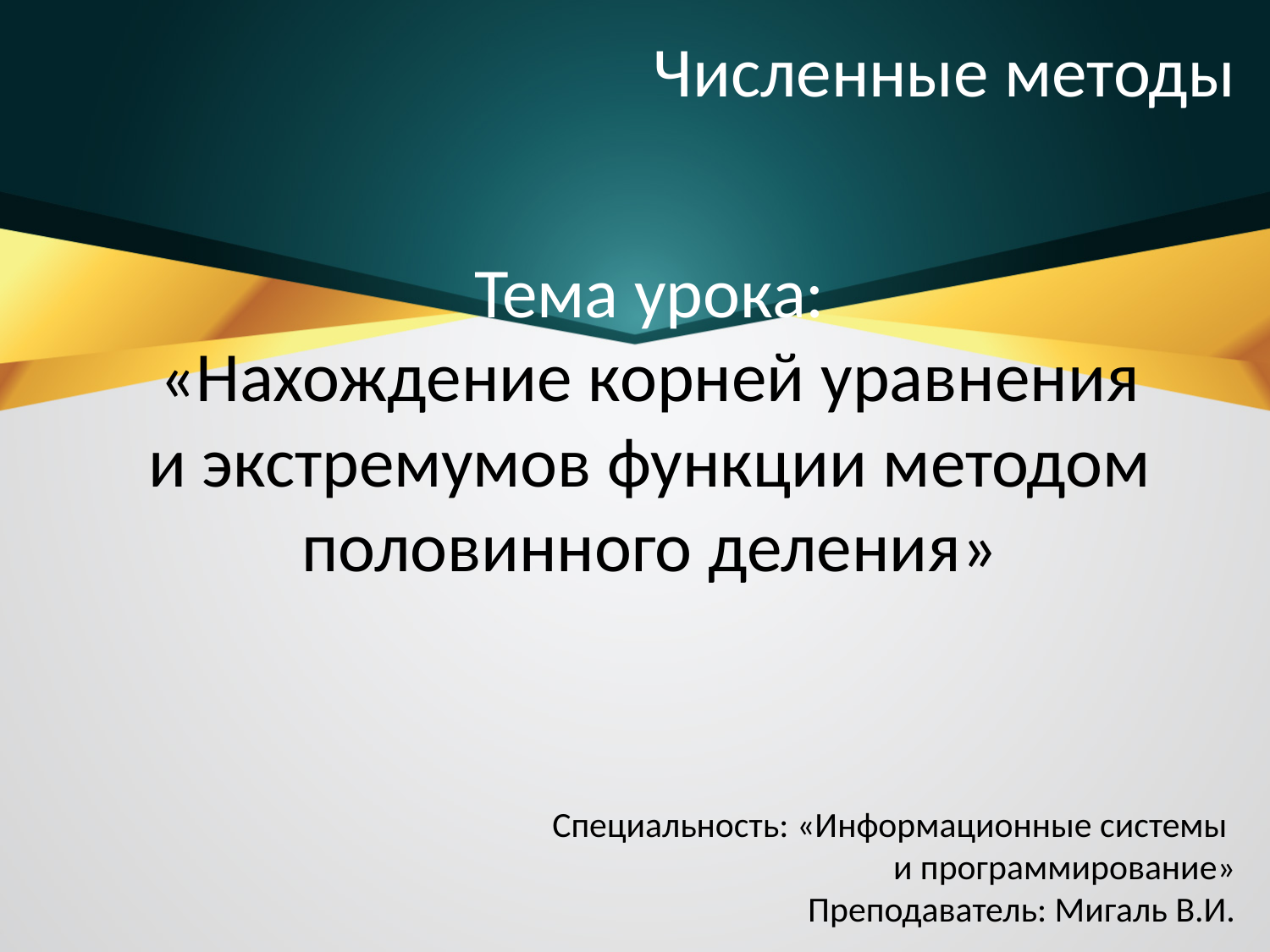

# Численные методы
Тема урока:
«Нахождение корней уравнения и экстремумов функции методом половинного деления»
Специальность: «Информационные системы
и программирование»
Преподаватель: Мигаль В.И.